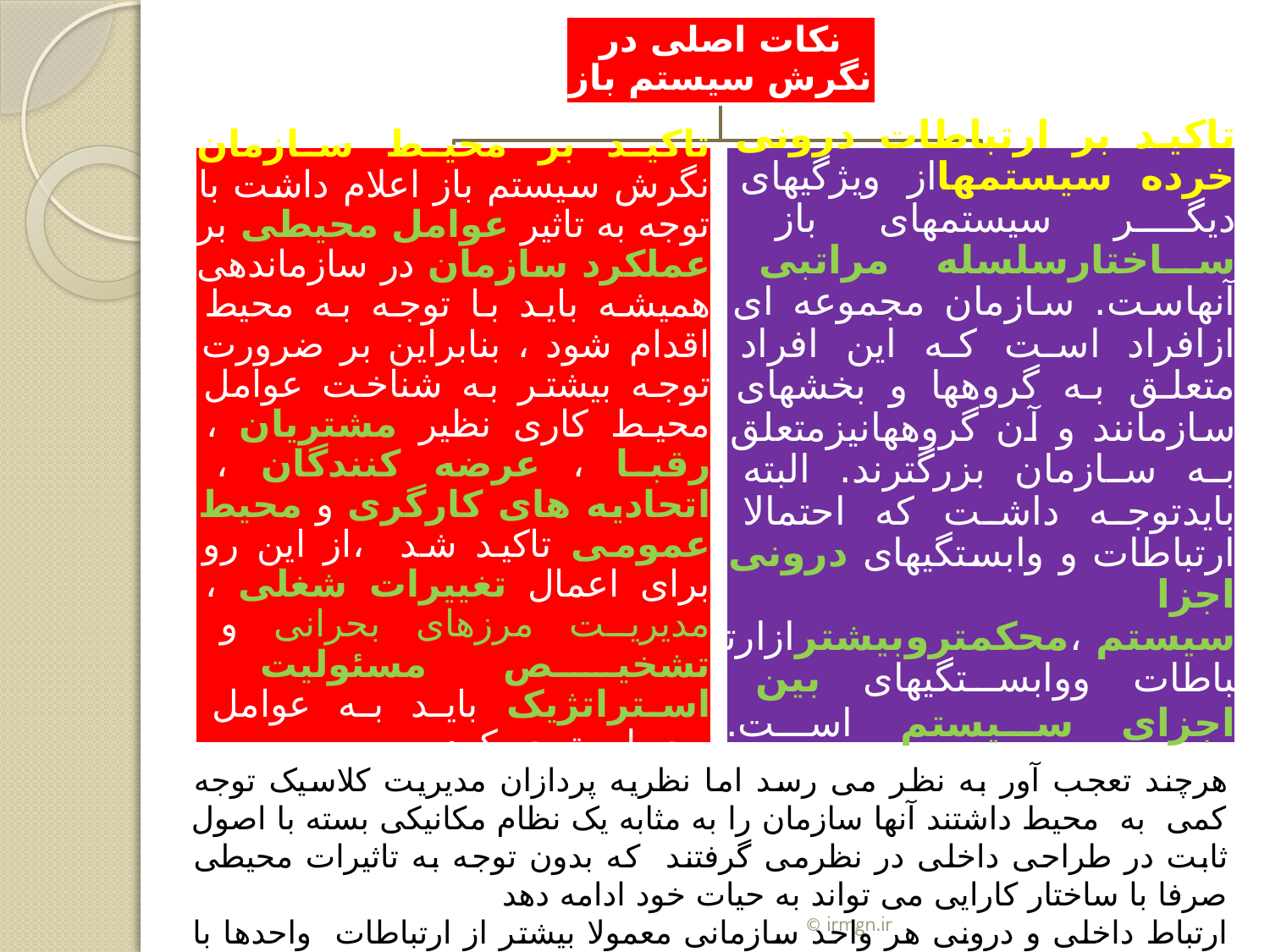

نکات اصلی در نگرش سیستم باز
تاکید بر محیط سازمان
نگرش سیستم باز اعلام داشت با توجه به تاثیر عوامل محیطی بر عملکرد سازمان در سازماندهی همیشه باید با توجه به محیط اقدام شود ، بنابراین بر ضرورت توجه بیشتر به شناخت عوامل محیط کاری نظیر مشتریان ، رقبا ، عرضه کنندگان ، اتحادیه های کارگری و محیط عمومی تاکید شد  ،از این رو برای اعمال تغییرات شغلی ، مدیریت مرزهای بحرانی و تشخیص مسئولیت استراتژیک باید به عوامل محیطی توجه کرد.

تاکید بر ارتباطات درونی خرده سیستمهااز ویژگیهای دیگر سیستمهای باز ساختارسلسله مراتبی آنهاست. سازمان مجموعه ای ازافراد است که این افراد متعلق به گروهها و بخشهای سازمانند و آن گروههانیزمتعلق به سازمان بزرگترند. البته بایدتوجه داشت که احتمالا ارتباطات و وابستگیهای درونی اجزا سیستم ،محکمتروبیشترازارتباطات ووابستگیهای بین اجزای سیستم است.
هرچند تعجب آور به نظر می رسد اما نظریه پردازان مدیریت کلاسیک توجه کمی  به  محیط داشتند آنها سازمان را به مثابه یک نظام مکانیکی بسته با اصول ثابت در طراحی داخلی در نظرمی گرفتند  که بدون توجه به تاثیرات محیطی صرفا با ساختار کارایی می تواند به حیات خود ادامه دهد
ارتباط داخلی و درونی هر واحد سازمانی معمولا بیشتر از ارتباطات  واحدها با یکدیگر است
© irmgn.ir